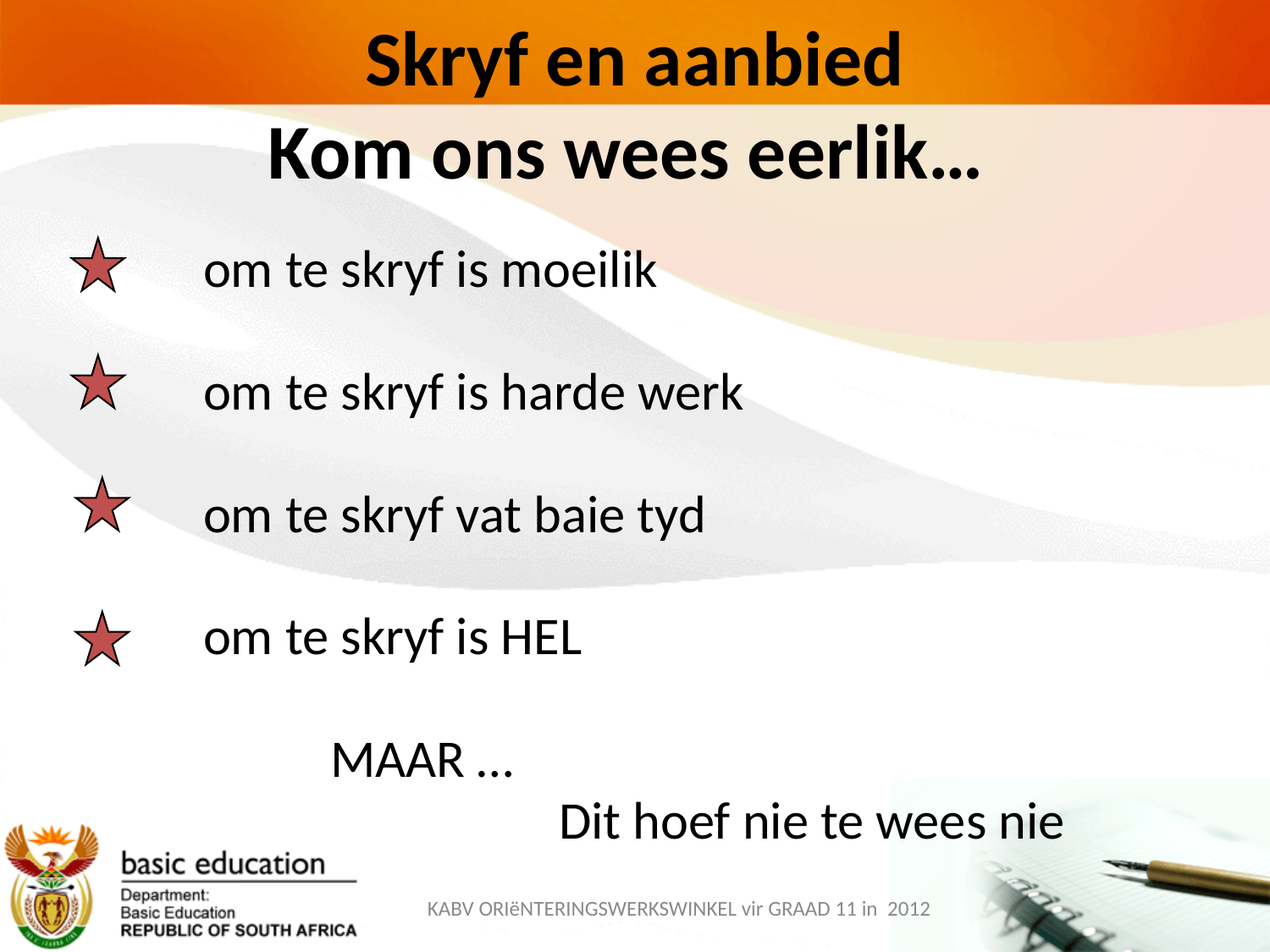

Skryf en aanbied
# Kom ons wees eerlik…

         	om te skryf is moeilik

	om te skryf is harde werk

	om te skryf vat baie tyd

	om te skryf is HEL

		MAAR …
                                        Dit hoef nie te wees nie

KABV ORIëNTERINGSWERKSWINKEL vir GRAAD 11 in  2012